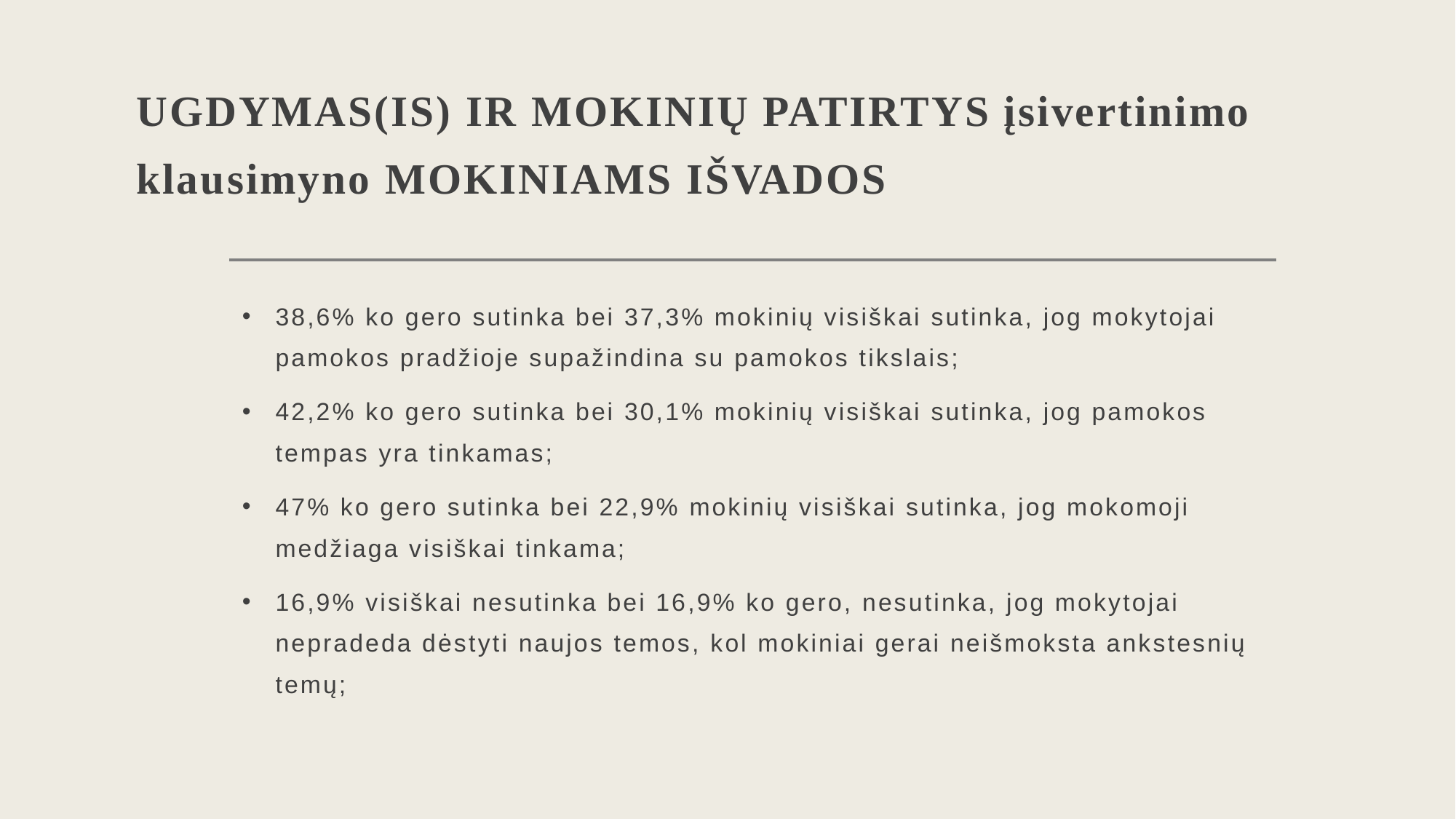

# UGDYMAS(IS) IR MOKINIŲ PATIRTYS įsivertinimo klausimyno MOKINIAMS IŠVADOS
38,6% ko gero sutinka bei 37,3% mokinių visiškai sutinka, jog mokytojai pamokos pradžioje supažindina su pamokos tikslais;
42,2% ko gero sutinka bei 30,1% mokinių visiškai sutinka, jog pamokos tempas yra tinkamas;
47% ko gero sutinka bei 22,9% mokinių visiškai sutinka, jog mokomoji medžiaga visiškai tinkama;
16,9% visiškai nesutinka bei 16,9% ko gero, nesutinka, jog mokytojai nepradeda dėstyti naujos temos, kol mokiniai gerai neišmoksta ankstesnių temų;